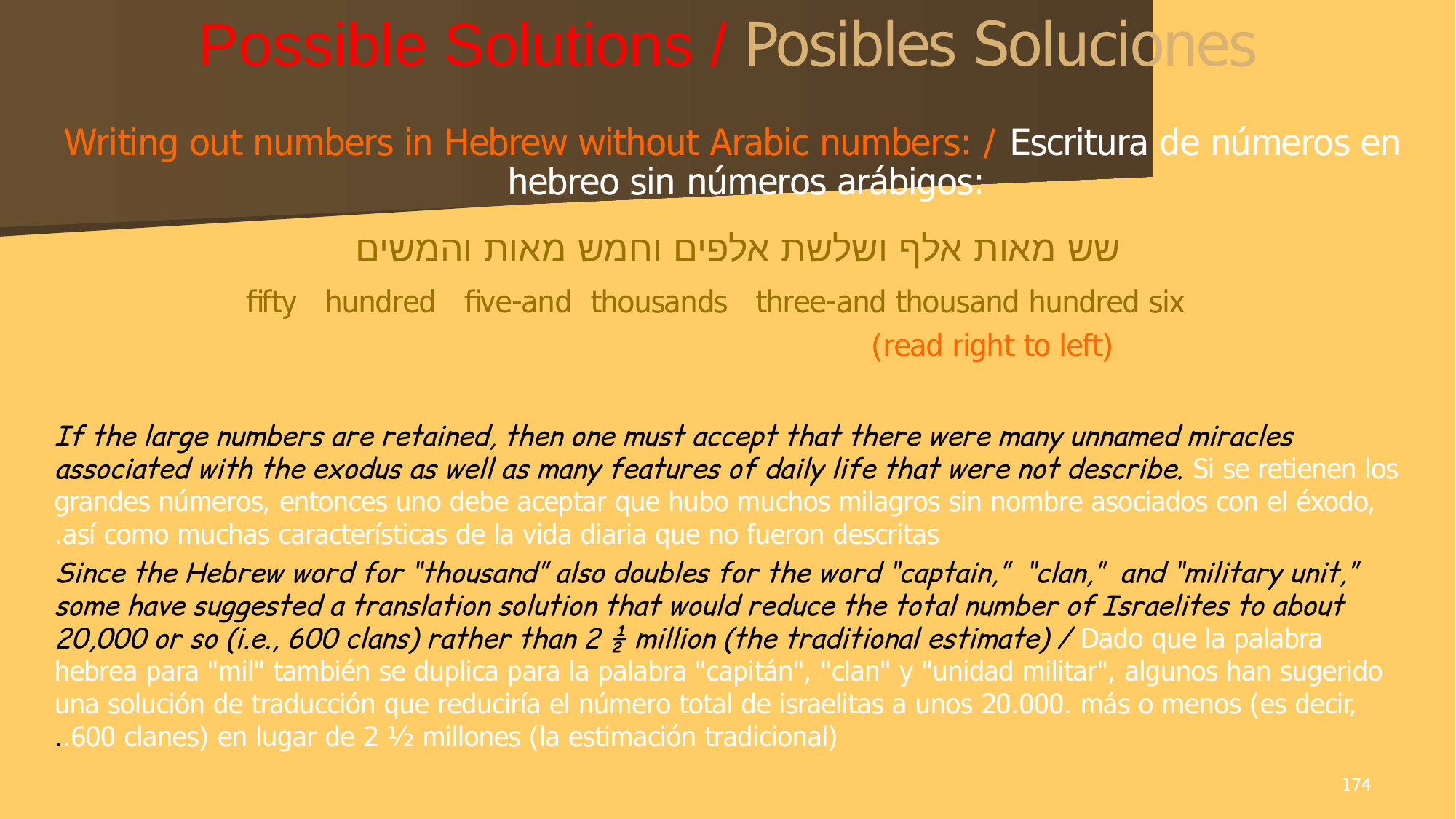

# Possible Solutions / Posibles Soluciones
Writing out numbers in Hebrew without Arabic numbers: / Escritura de números en hebreo sin números arábigos:

 שש מאות אלף ושלשת אלפים וחמש מאות והמשים
   fifty   hundred   five-and  thousands   three-and thousand hundred six
(read right to left)

If the large numbers are retained, then one must accept that there were many unnamed miracles associated with the exodus as well as many features of daily life that were not describe. Si se retienen los grandes números, entonces uno debe aceptar que hubo muchos milagros sin nombre asociados con el éxodo, así como muchas características de la vida diaria que no fueron descritas.
Since the Hebrew word for “thousand” also doubles for the word “captain,”  “clan,”  and “military unit,” some have suggested a translation solution that would reduce the total number of Israelites to about 20,000 or so (i.e., 600 clans) rather than 2 ½ million (the traditional estimate) / Dado que la palabra hebrea para "mil" también se duplica para la palabra "capitán", "clan" y "unidad militar", algunos han sugerido una solución de traducción que reduciría el número total de israelitas a unos 20.000. más o menos (es decir, 600 clanes) en lugar de 2 ½ millones (la estimación tradicional)..

174